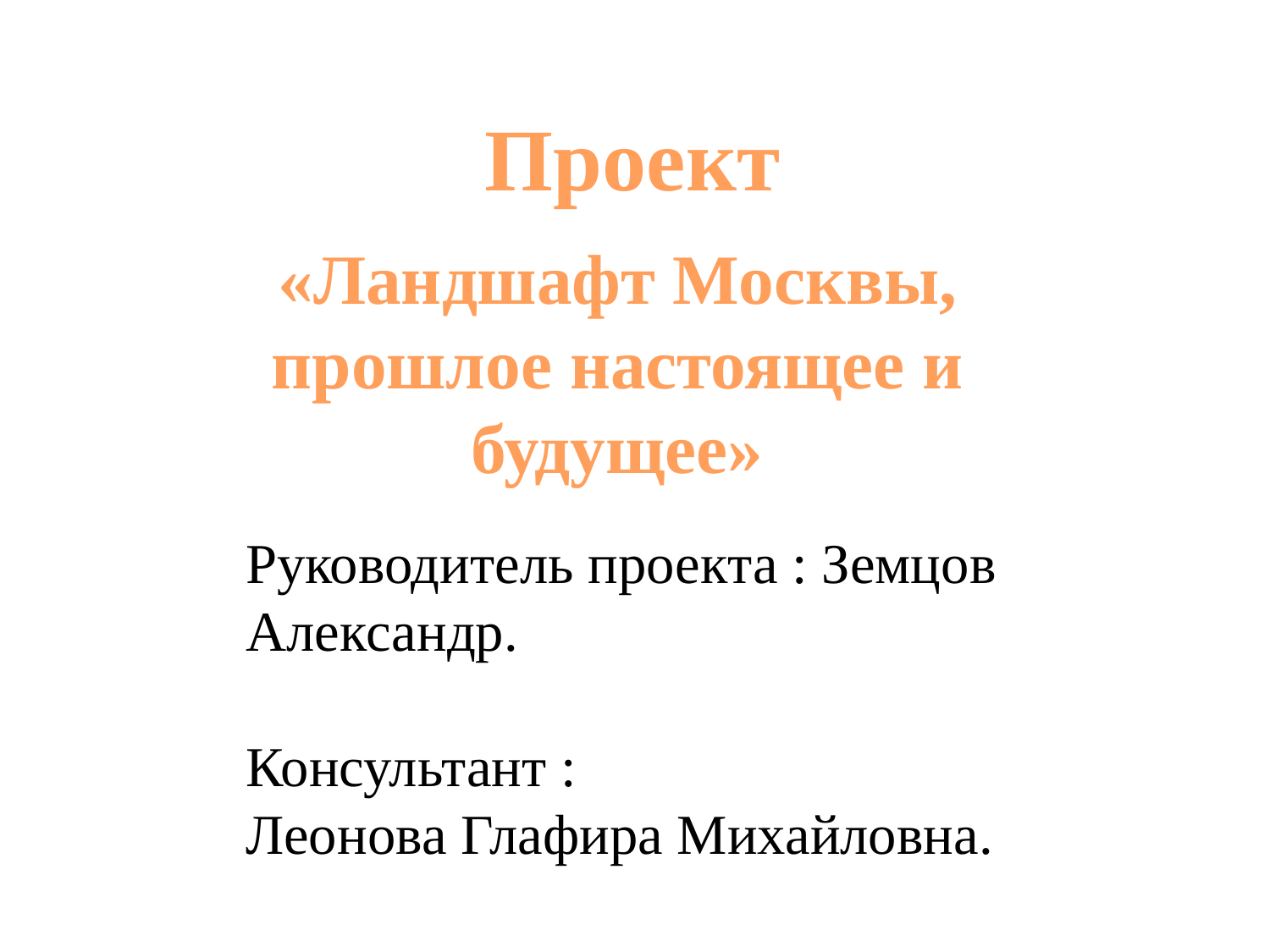

# Проект
«Ландшафт Москвы, прошлое настоящее и будущее»
Руководитель проекта : Земцов Александр.

Консультант :
Леонова Глафира Михайловна.